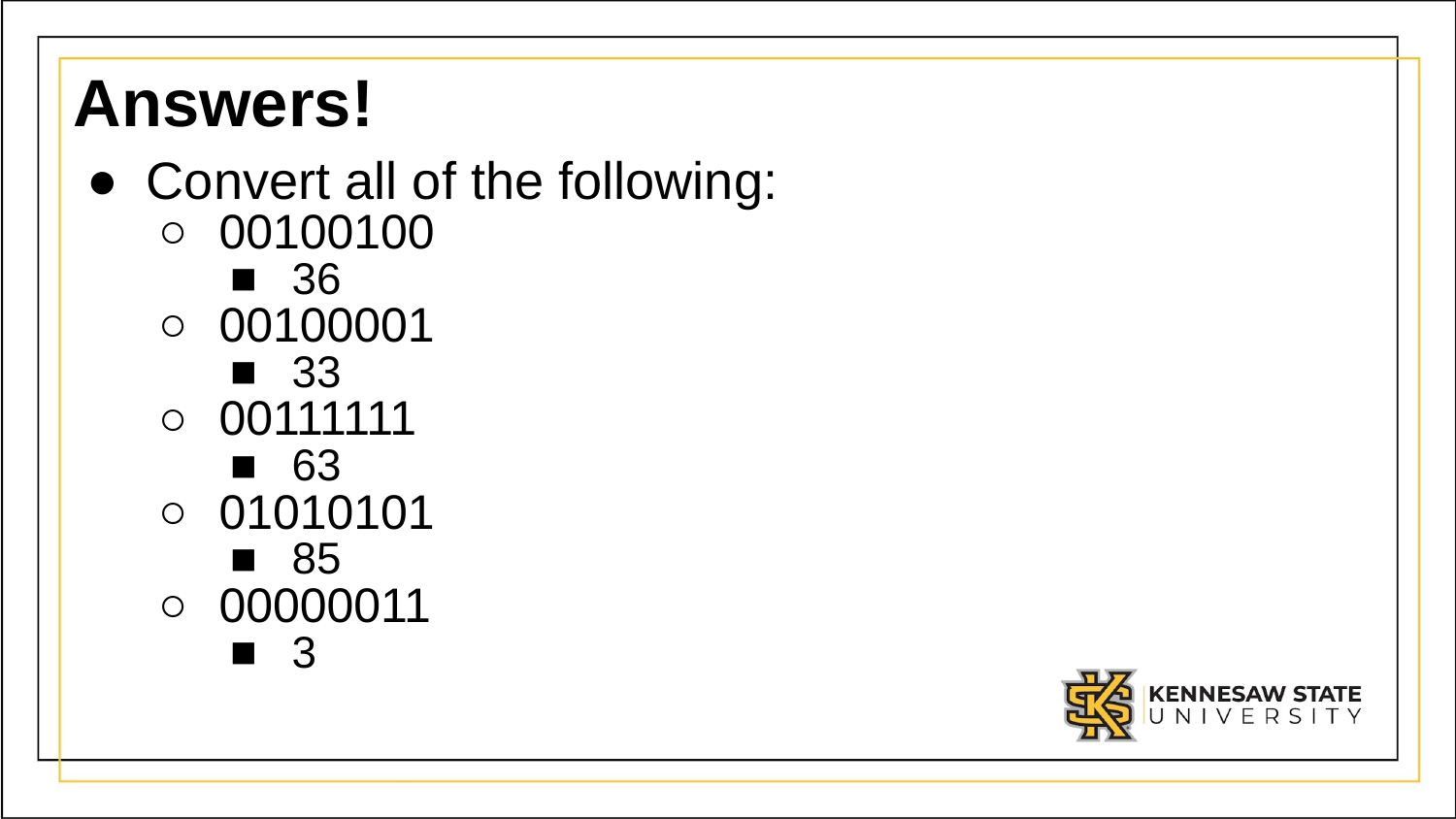

# Answers!
Convert all of the following:
00100100
36
00100001
33
00111111
63
01010101
85
00000011
3